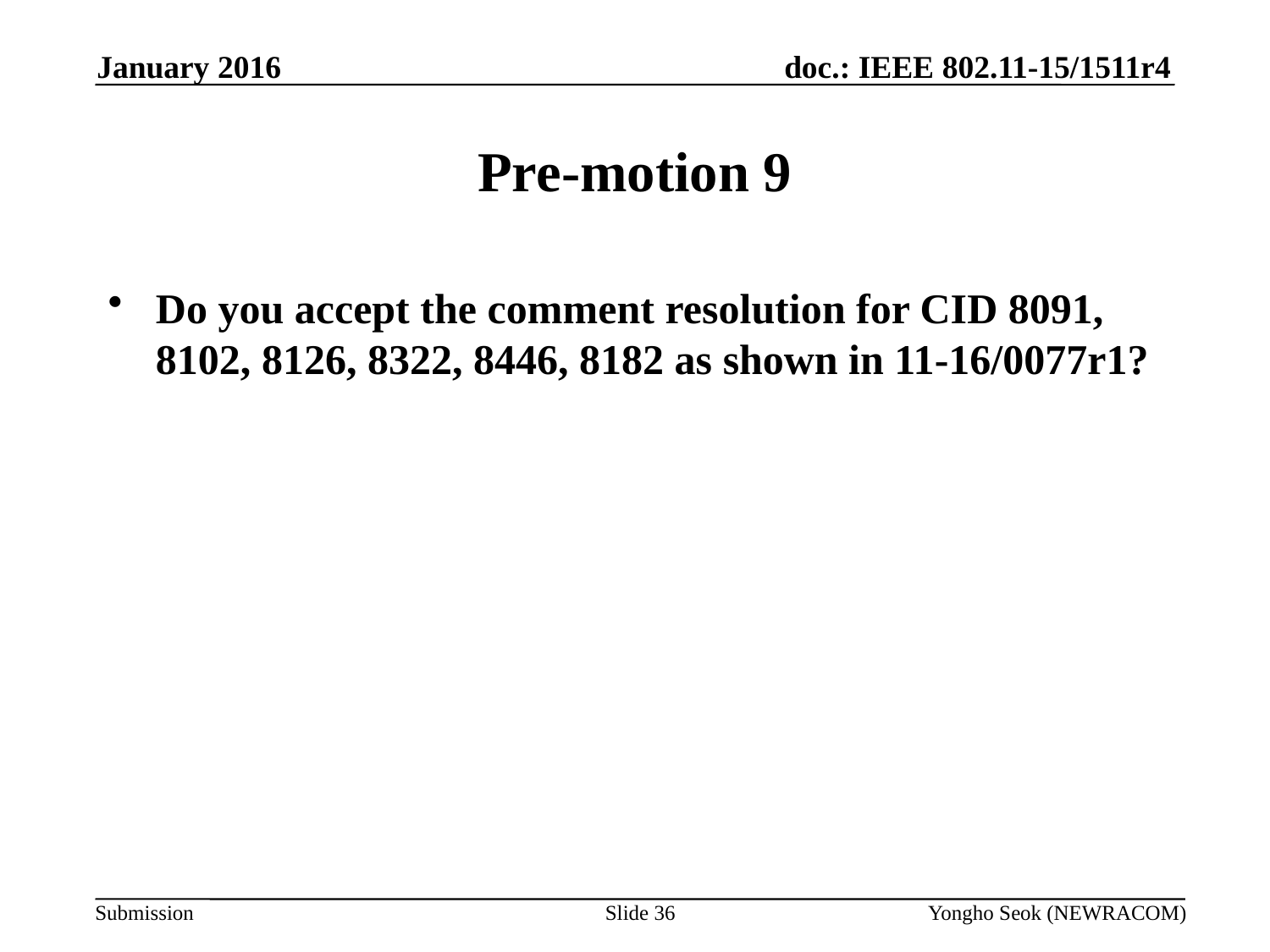

January 2016
# Pre-motion 9
Do you accept the comment resolution for CID 8091, 8102, 8126, 8322, 8446, 8182 as shown in 11-16/0077r1?

Slide 36
Yongho Seok (NEWRACOM)